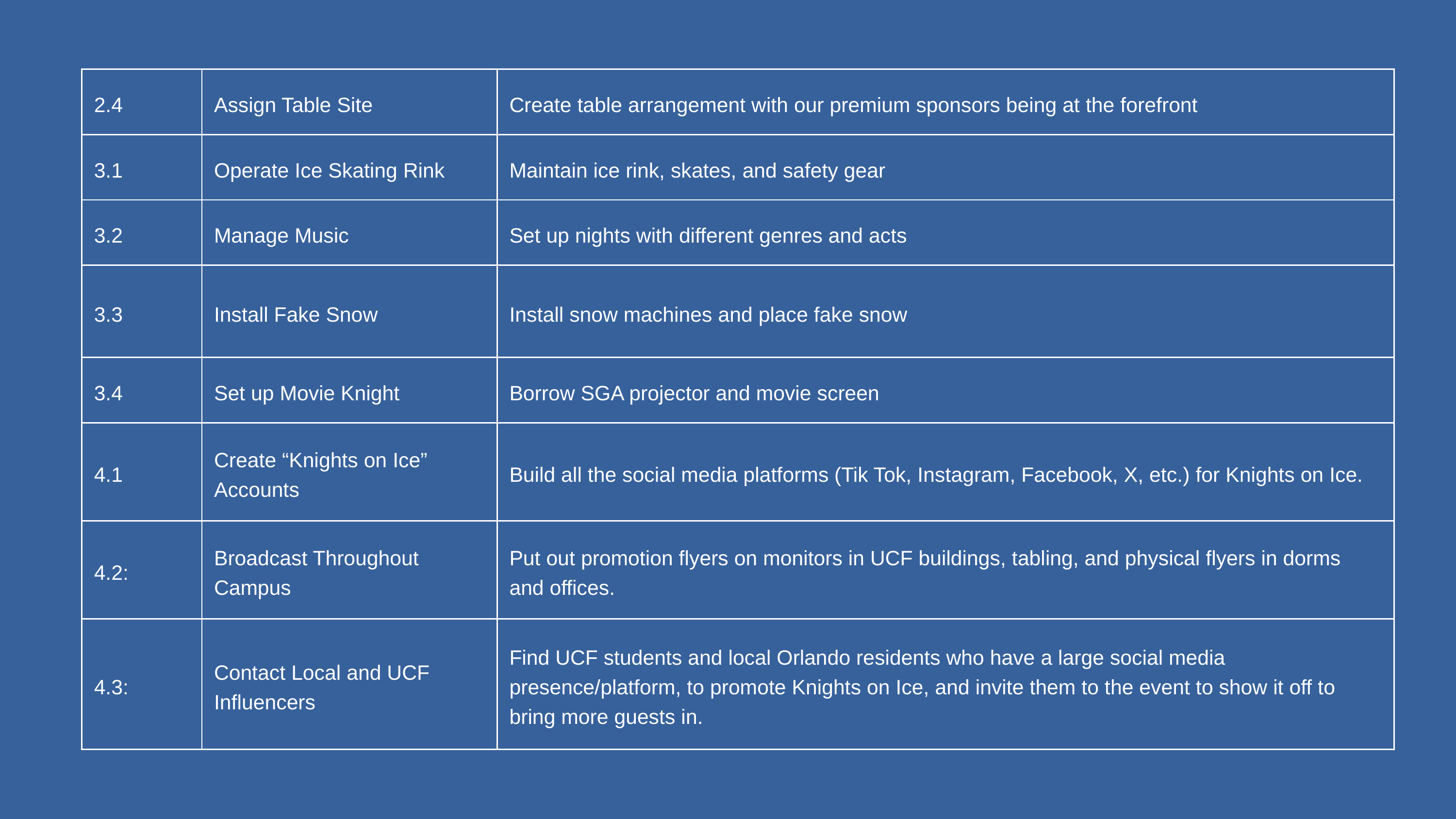

| 2.4 | Assign Table Site | Create table arrangement with our premium sponsors being at the forefront |
| --- | --- | --- |
| 3.1 | Operate Ice Skating Rink | Maintain ice rink, skates, and safety gear |
| 3.2 | Manage Music | Set up nights with different genres and acts |
| 3.3 | Install Fake Snow | Install snow machines and place fake snow |
| 3.4 | Set up Movie Knight | Borrow SGA projector and movie screen |
| 4.1 | Create “Knights on Ice” Accounts | Build all the social media platforms (Tik Tok, Instagram, Facebook, X, etc.) for Knights on Ice. |
| 4.2: | Broadcast Throughout Campus | Put out promotion flyers on monitors in UCF buildings, tabling, and physical flyers in dorms and offices. |
| 4.3: | Contact Local and UCF Influencers | Find UCF students and local Orlando residents who have a large social media presence/platform, to promote Knights on Ice, and invite them to the event to show it off to bring more guests in. |